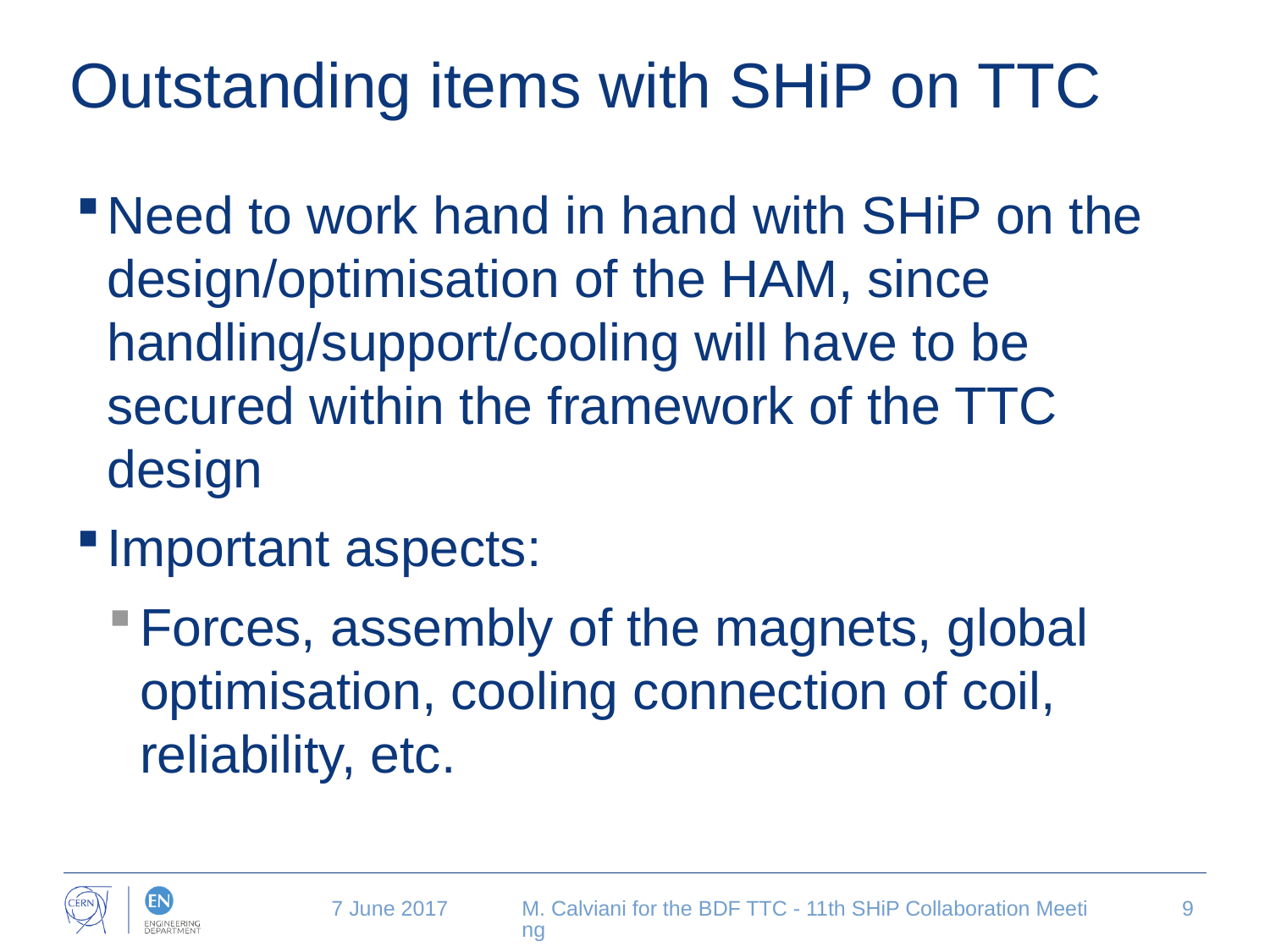

# Outstanding items with SHiP on TTC
Need to work hand in hand with SHiP on the design/optimisation of the HAM, since handling/support/cooling will have to be secured within the framework of the TTC design
Important aspects:
Forces, assembly of the magnets, global optimisation, cooling connection of coil, reliability, etc.
7 June 2017
M. Calviani for the BDF TTC - 11th SHiP Collaboration Meeting
9